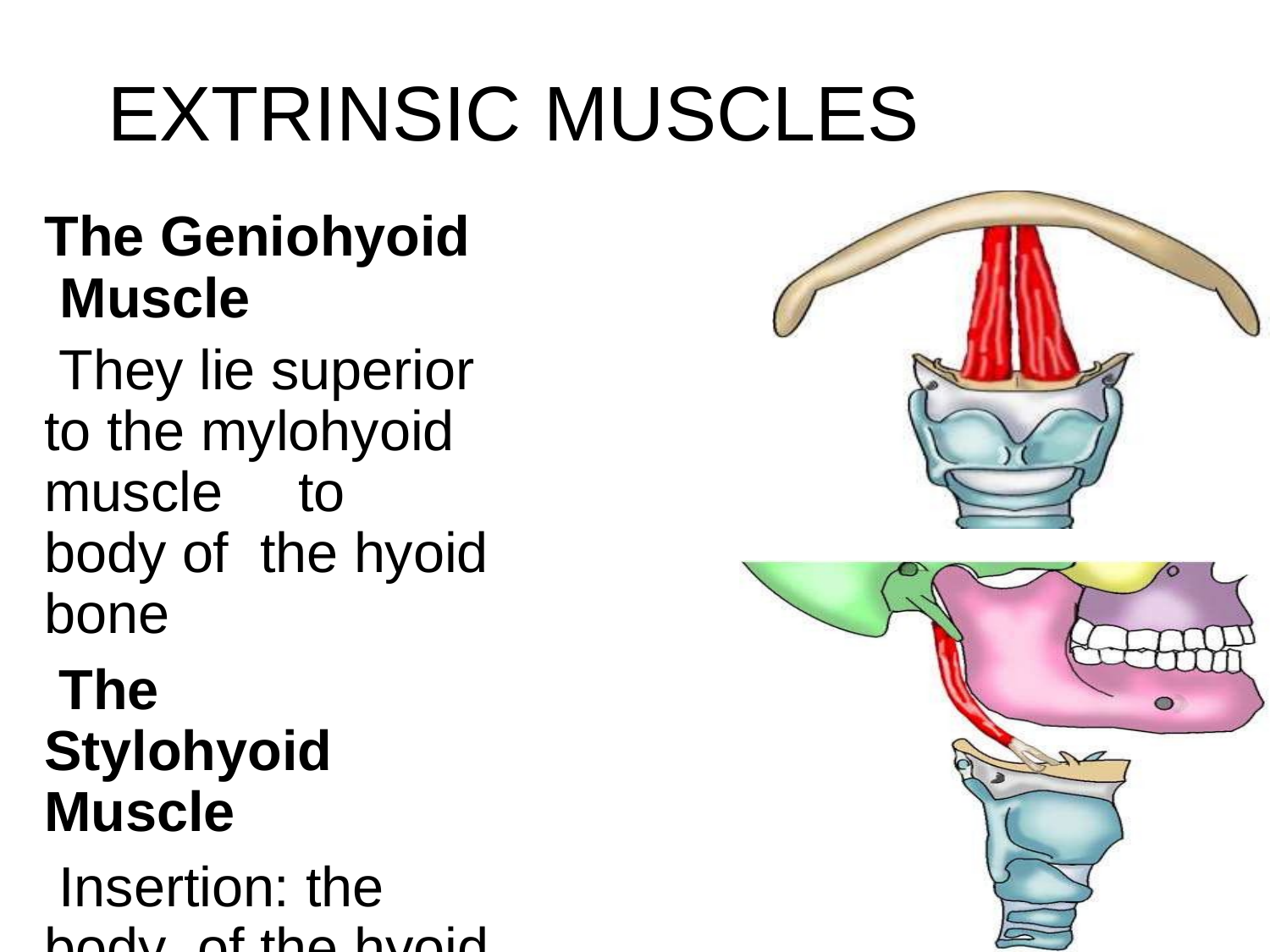

# EXTRINSIC MUSCLES

The Geniohyoid  Muscle
They lie superior  to the mylohyoid  muscle	to	body of  the hyoid bone
The Stylohyoid  Muscle
Insertion: the body  of the hyoid bone